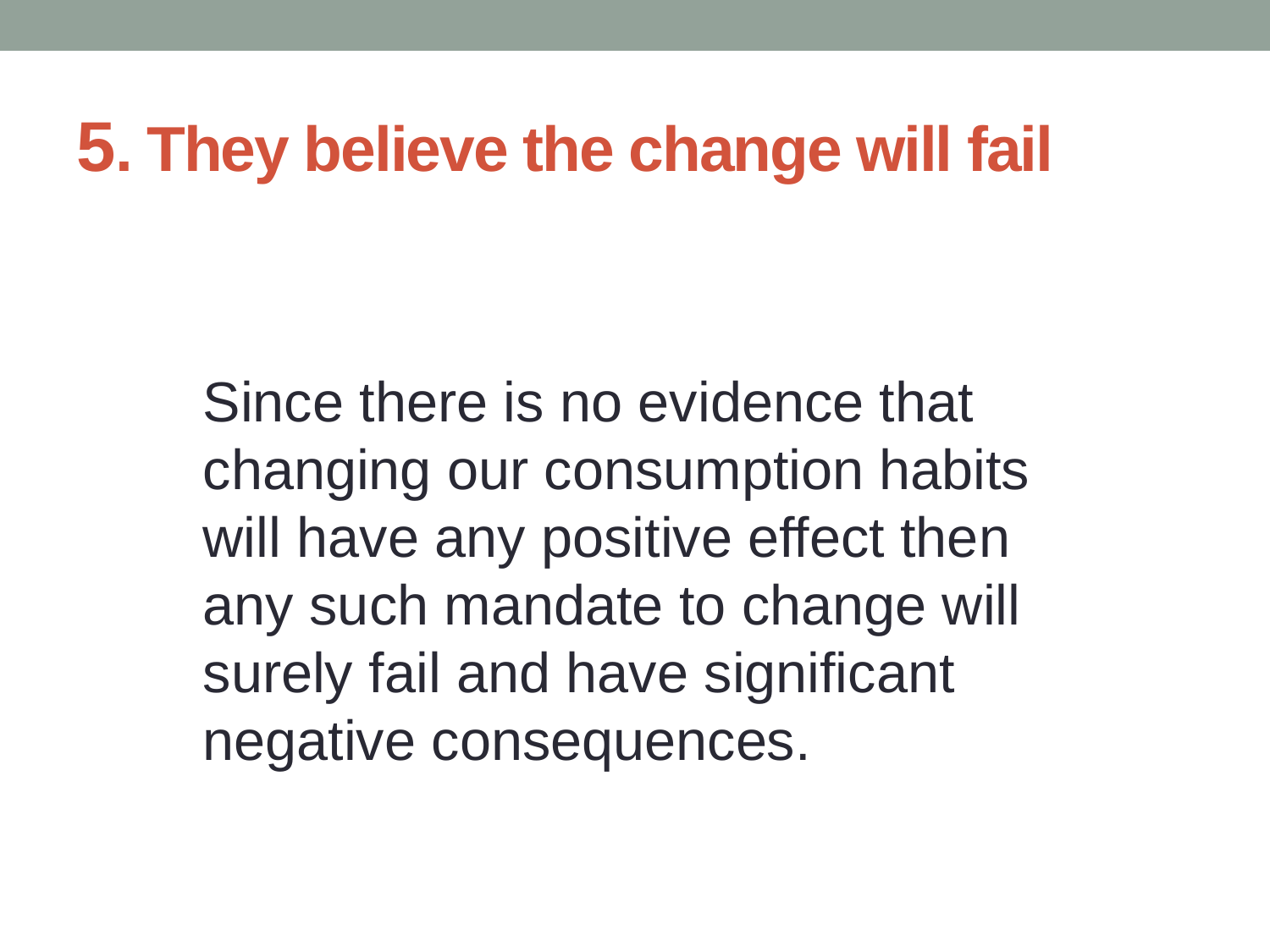

# 5. They believe the change will fail

Since there is no evidence that changing our consumption habits will have any positive effect then any such mandate to change will surely fail and have significant negative consequences.